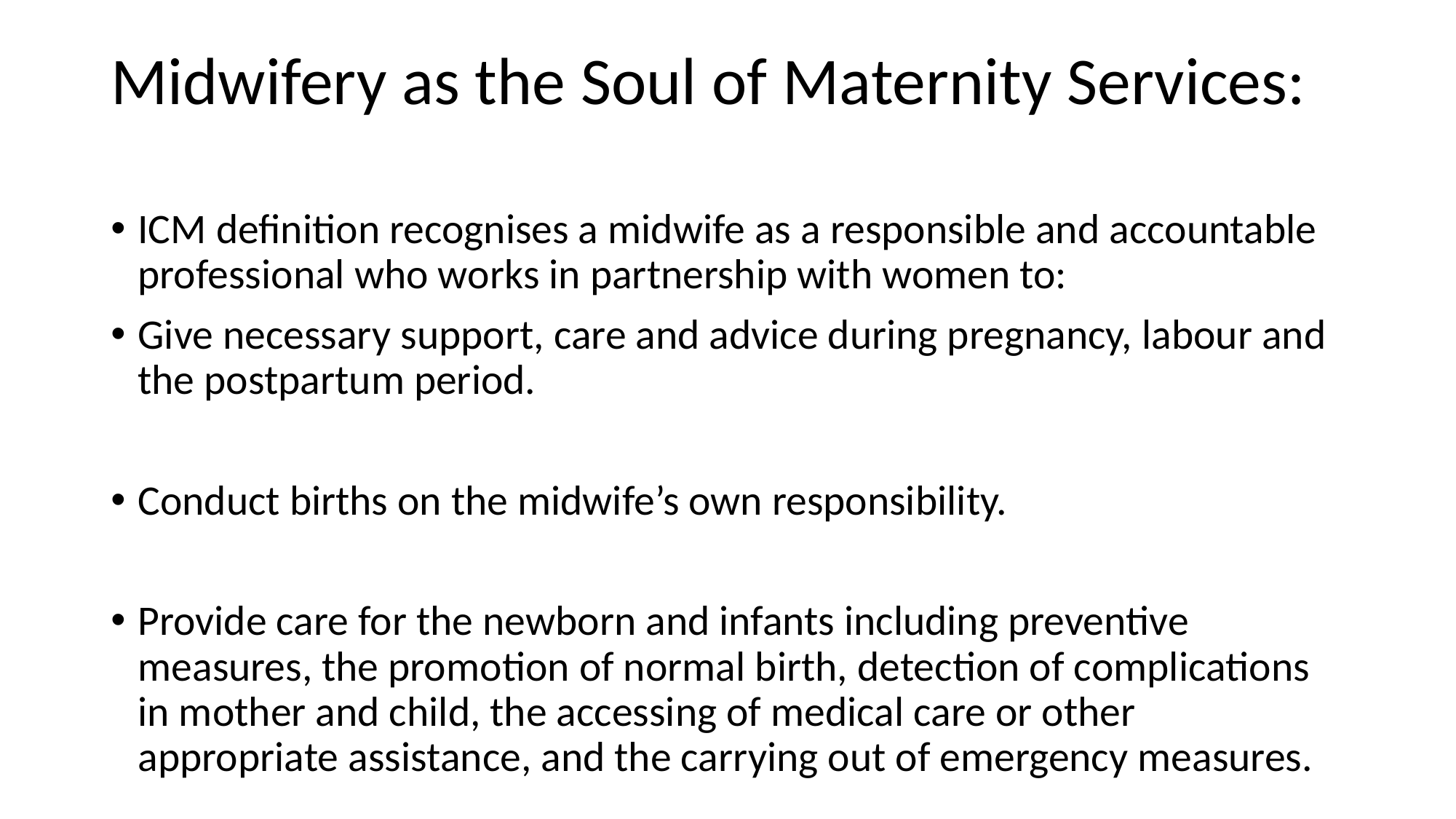

# Midwifery as the Soul of Maternity Services:
ICM definition recognises a midwife as a responsible and accountable professional who works in partnership with women to:
Give necessary support, care and advice during pregnancy, labour and the postpartum period.

Conduct births on the midwife’s own responsibility.

Provide care for the newborn and infants including preventive measures, the promotion of normal birth, detection of complications in mother and child, the accessing of medical care or other appropriate assistance, and the carrying out of emergency measures.